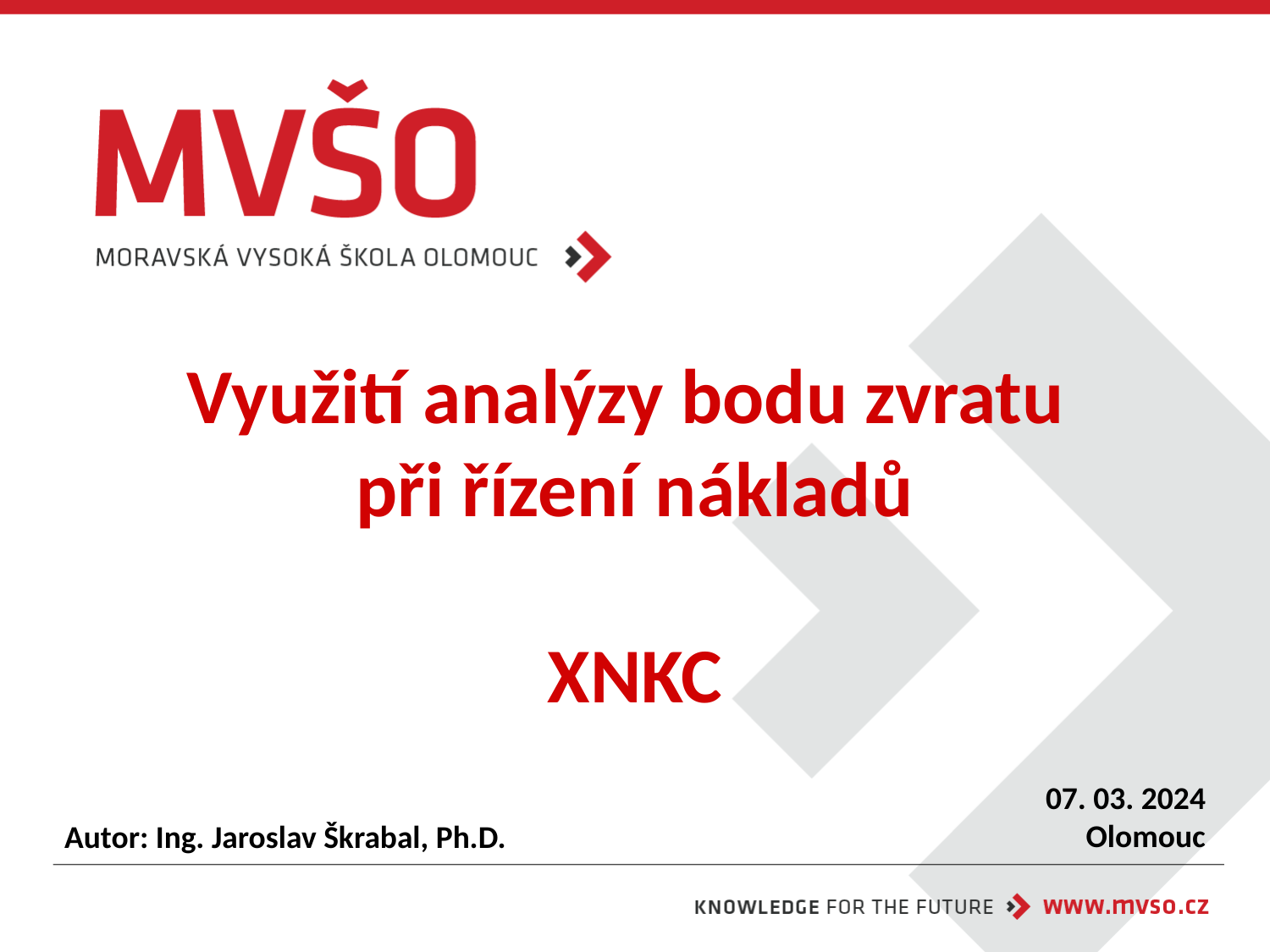

# Využití analýzy bodu zvratu při řízení nákladů XNKC
07. 03. 2024
Olomouc

Autor: Ing. Jaroslav Škrabal, Ph.D.